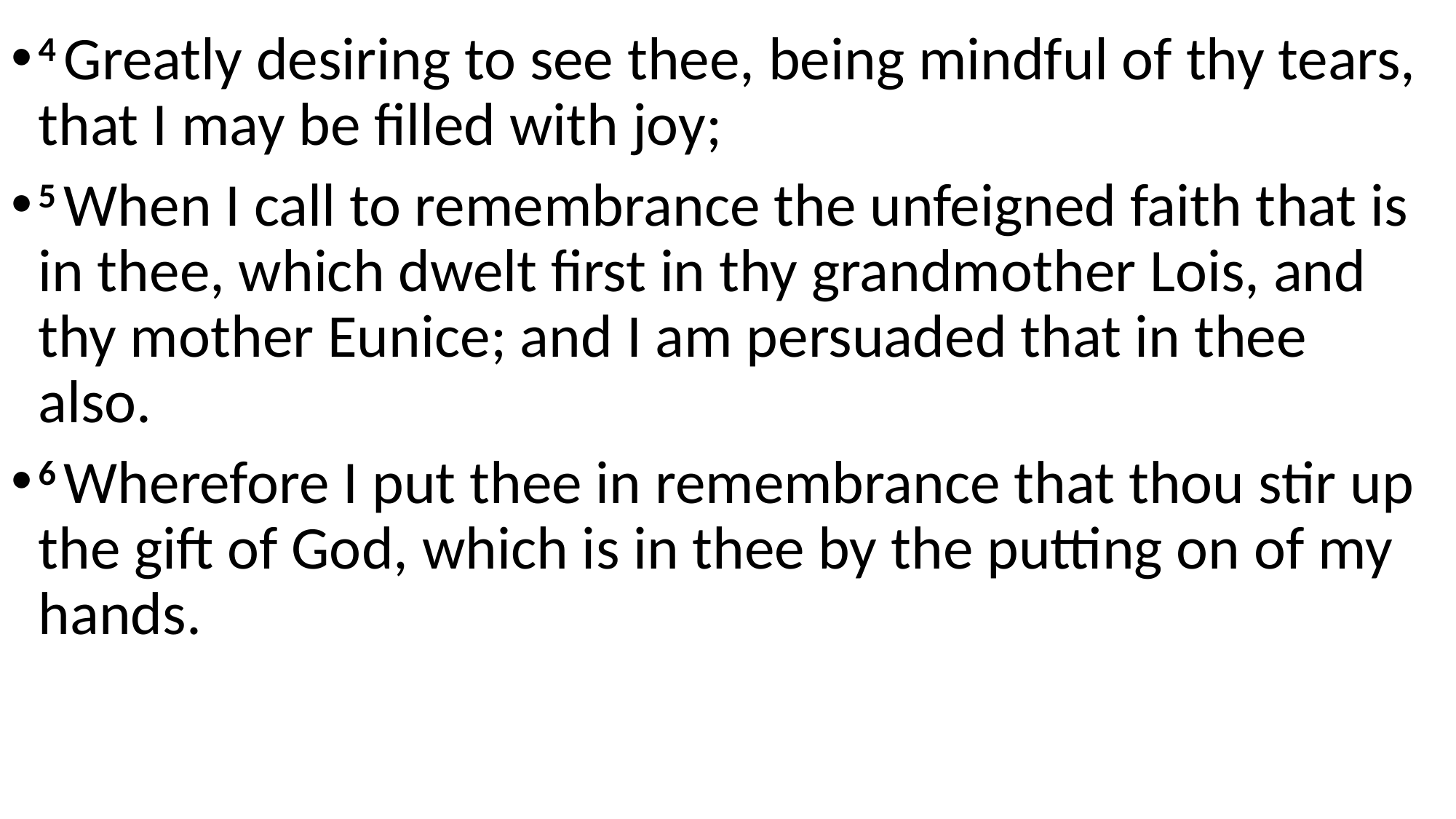

4 Greatly desiring to see thee, being mindful of thy tears, that I may be filled with joy;
5 When I call to remembrance the unfeigned faith that is in thee, which dwelt first in thy grandmother Lois, and thy mother Eunice; and I am persuaded that in thee also.
6 Wherefore I put thee in remembrance that thou stir up the gift of God, which is in thee by the putting on of my hands.

#